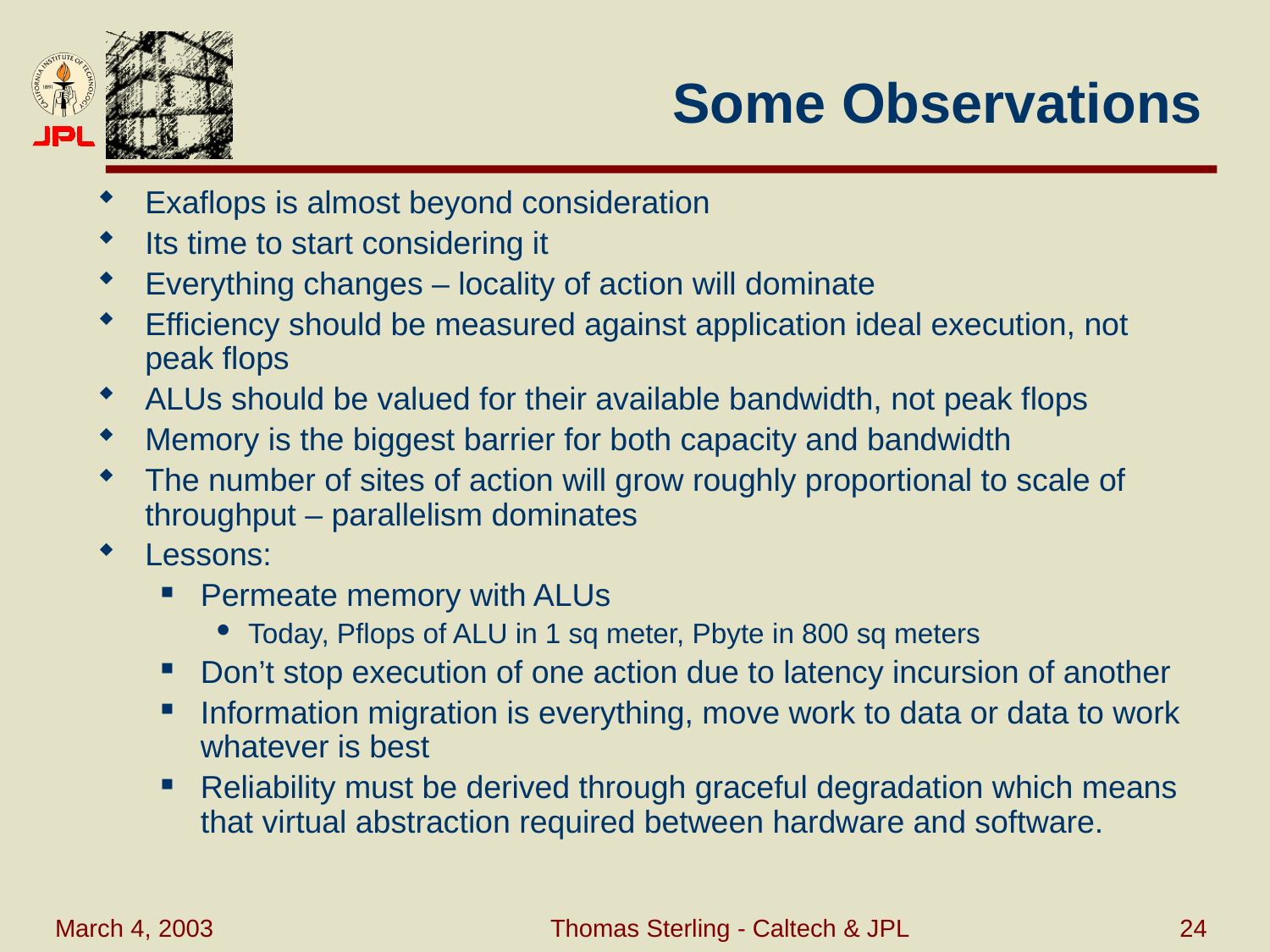

# Some Observations
Exaflops is almost beyond consideration
Its time to start considering it
Everything changes – locality of action will dominate
Efficiency should be measured against application ideal execution, not peak flops
ALUs should be valued for their available bandwidth, not peak flops
Memory is the biggest barrier for both capacity and bandwidth
The number of sites of action will grow roughly proportional to scale of throughput – parallelism dominates
Lessons:
Permeate memory with ALUs
Today, Pflops of ALU in 1 sq meter, Pbyte in 800 sq meters
Don’t stop execution of one action due to latency incursion of another
Information migration is everything, move work to data or data to work whatever is best
Reliability must be derived through graceful degradation which means that virtual abstraction required between hardware and software.
March 4, 2003
Thomas Sterling - Caltech & JPL
24